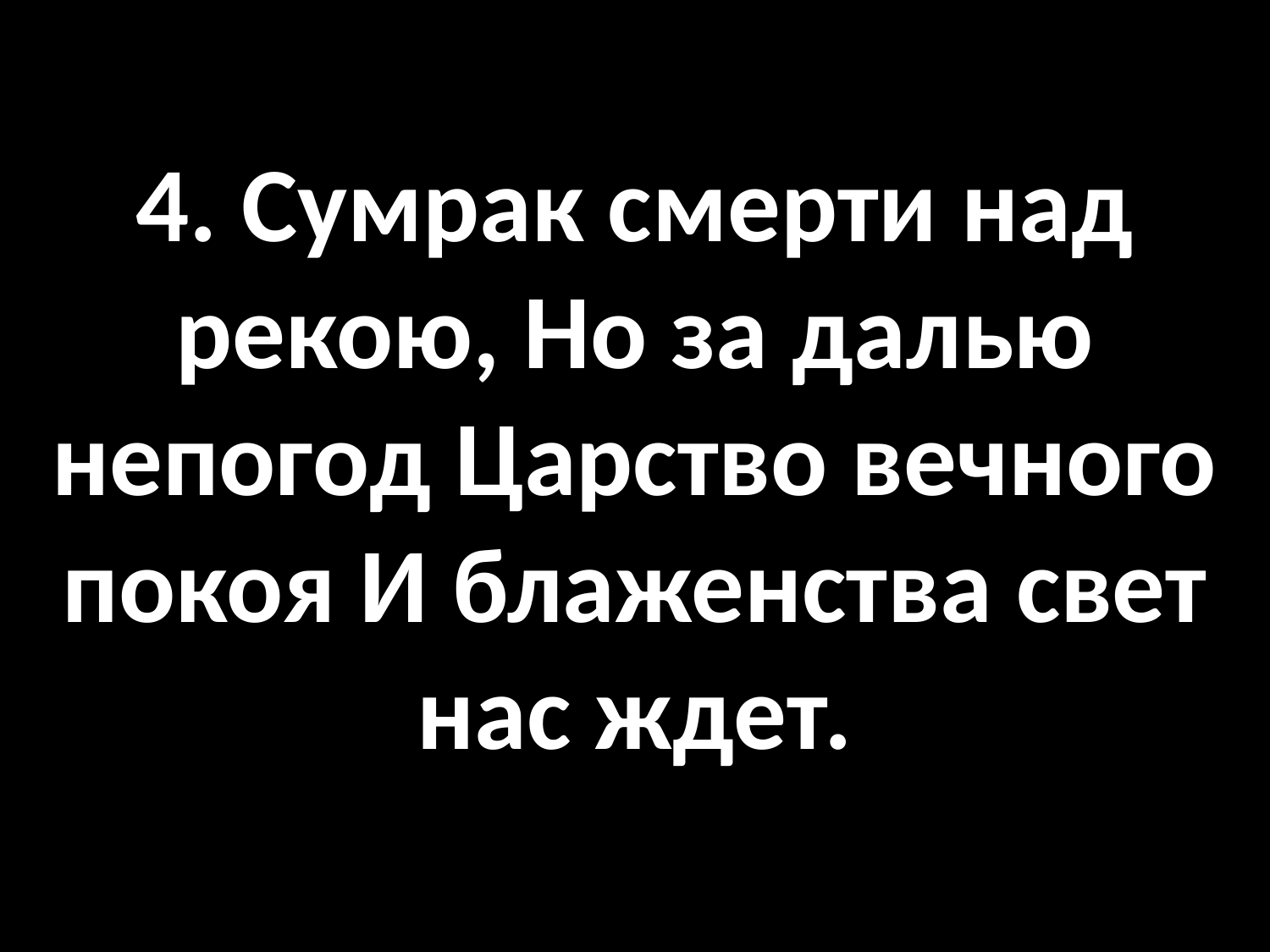

# 4. Сумрак смерти над рекою, Но за далью непогод Царство вечного покоя И блаженства свет нас ждет.